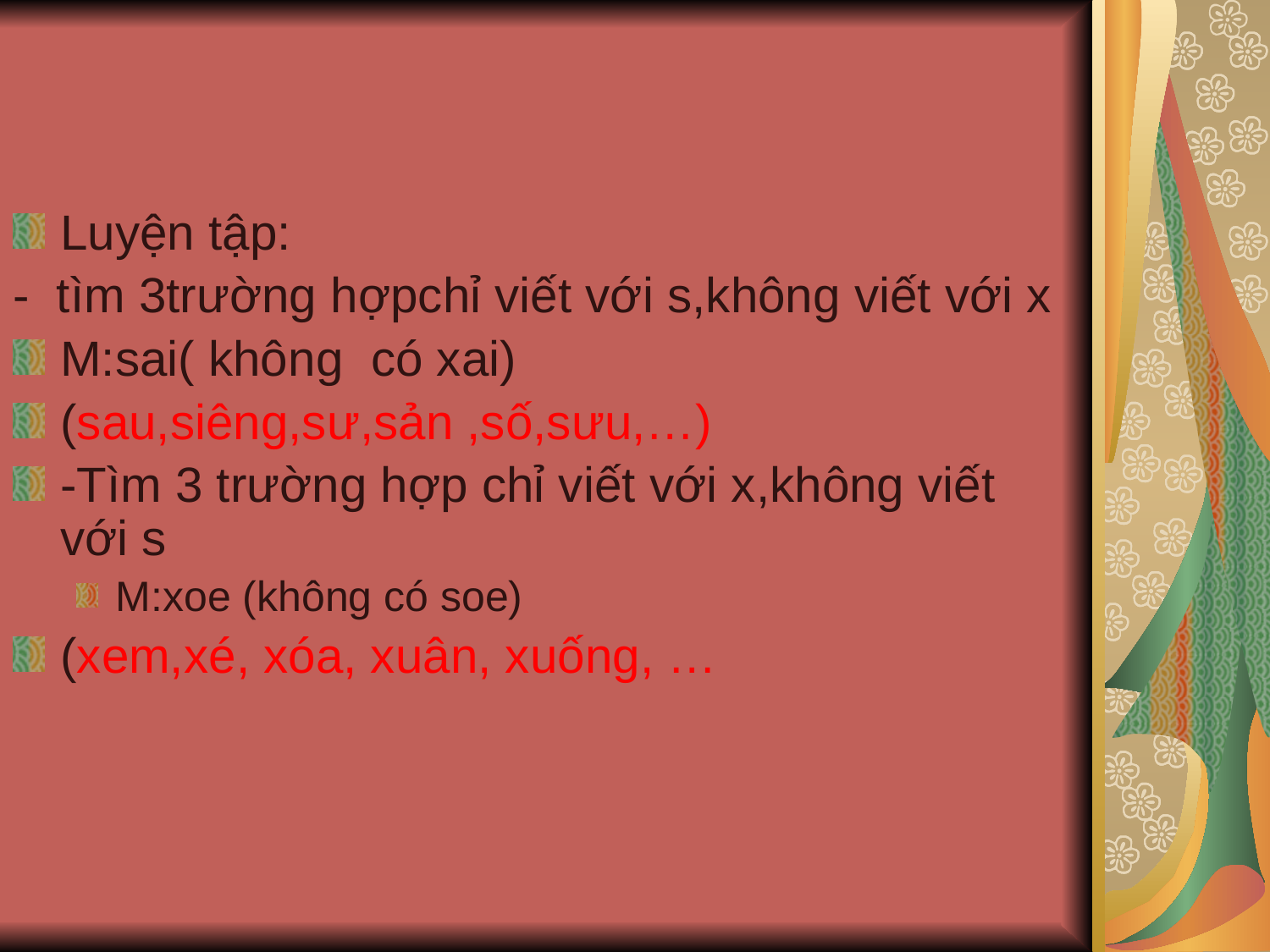

Luyện tập:
-  tìm 3trường hợpchỉ viết với s,không viết với x
M:sai( không  có xai)
(sau,siêng,sư,sản ,số,sưu,…)
-Tìm 3 trường hợp chỉ viết với x,không viết với s
M:xoe (không có soe)
(xem,xé, xóa, xuân, xuống, …